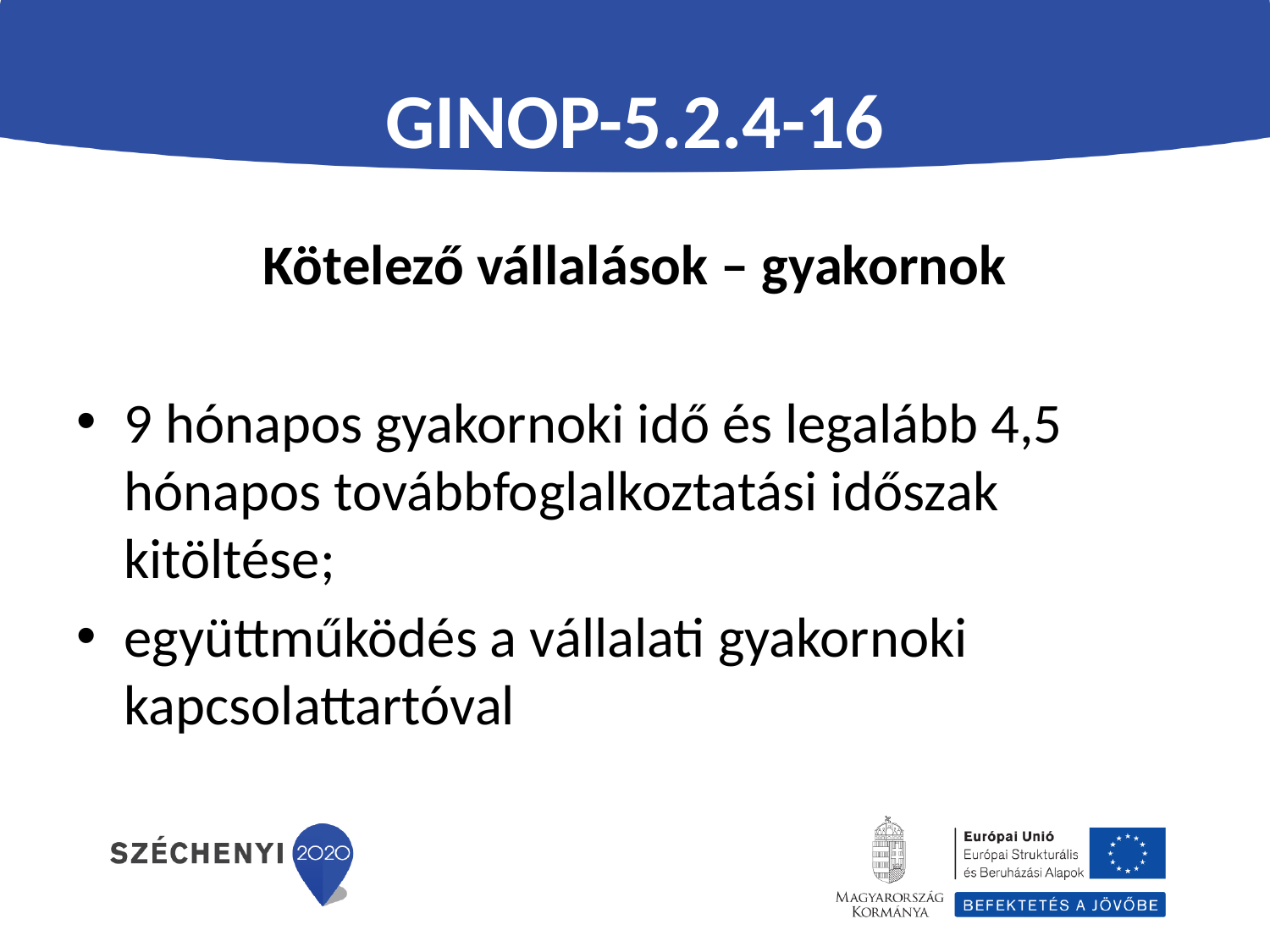

# GINOP-5.2.4-16
Kötelező vállalások – gyakornok

9 hónapos gyakornoki idő és legalább 4,5 hónapos továbbfoglalkoztatási időszak kitöltése;
együttműködés a vállalati gyakornoki kapcsolattartóval